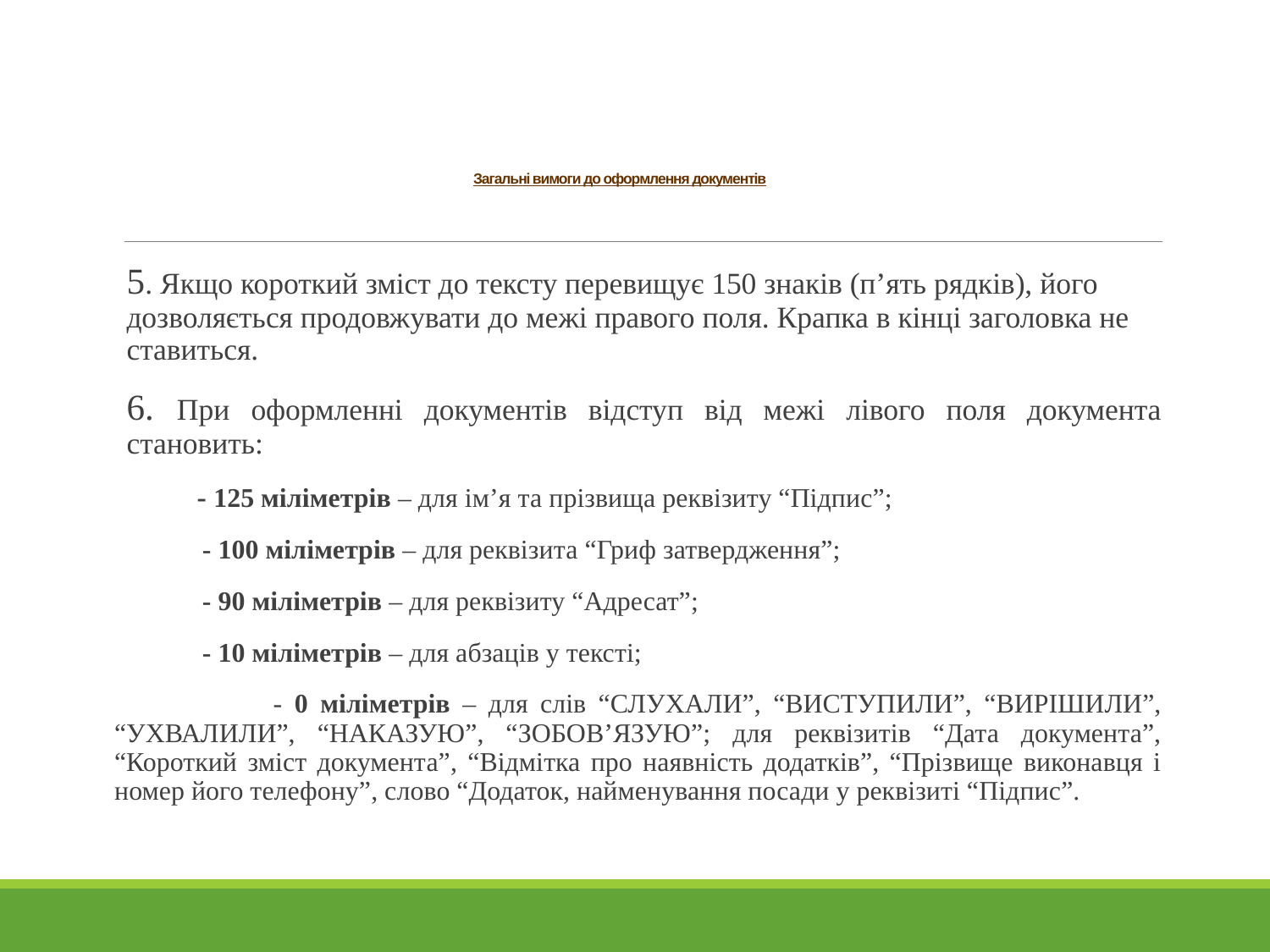

# Загальні вимоги до оформлення документів
5. Якщо короткий зміст до тексту перевищує 150 знаків (п’ять рядків), його дозволяється продовжувати до межі правого поля. Крапка в кінці заголовка не ставиться.
6. При оформленні документів відступ від межі лівого поля документа становить:
               - 125 міліметрів – для ім’я та прізвища реквізиту “Підпис”;
             - 100 міліметрів – для реквізита “Гриф затвердження”;
             - 90 міліметрів – для реквізиту “Адресат”;
             - 10 міліметрів – для абзаців у тексті;
             - 0 міліметрів – для слів “СЛУХАЛИ”, “ВИСТУПИЛИ”, “ВИРІШИЛИ”, “УХВАЛИЛИ”, “НАКАЗУЮ”, “ЗОБОВ’ЯЗУЮ”; для реквізитів “Дата документа”, “Короткий зміст документа”, “Відмітка про наявність додатків”, “Прізвище виконавця і номер його телефону”, слово “Додаток, найменування посади у реквізиті “Підпис”.